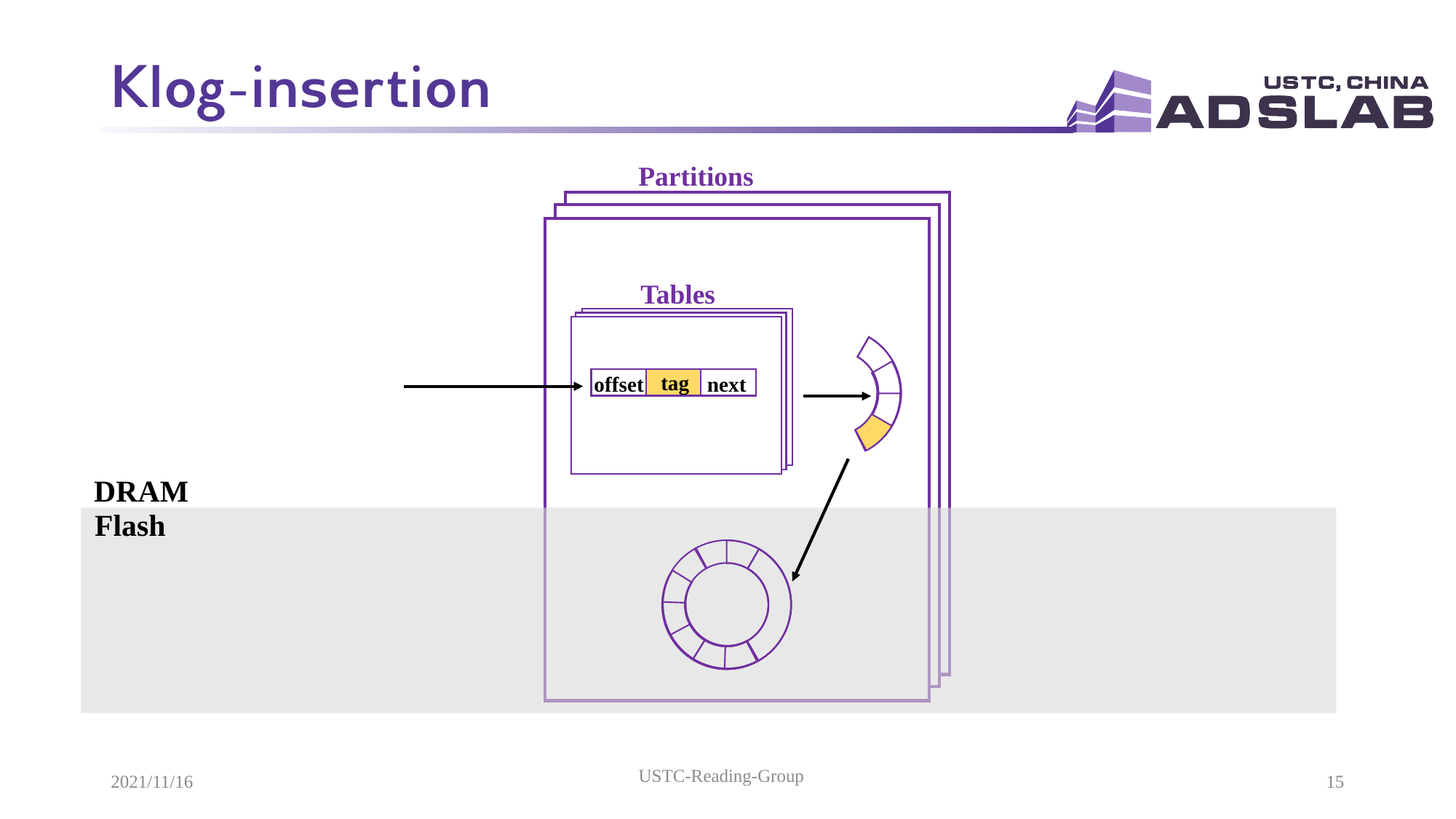

# Klog-insertion
Partitions

Tables

tag
offset
next

DRAM
Flash

USTC-Reading-Group
2021/11/16
15